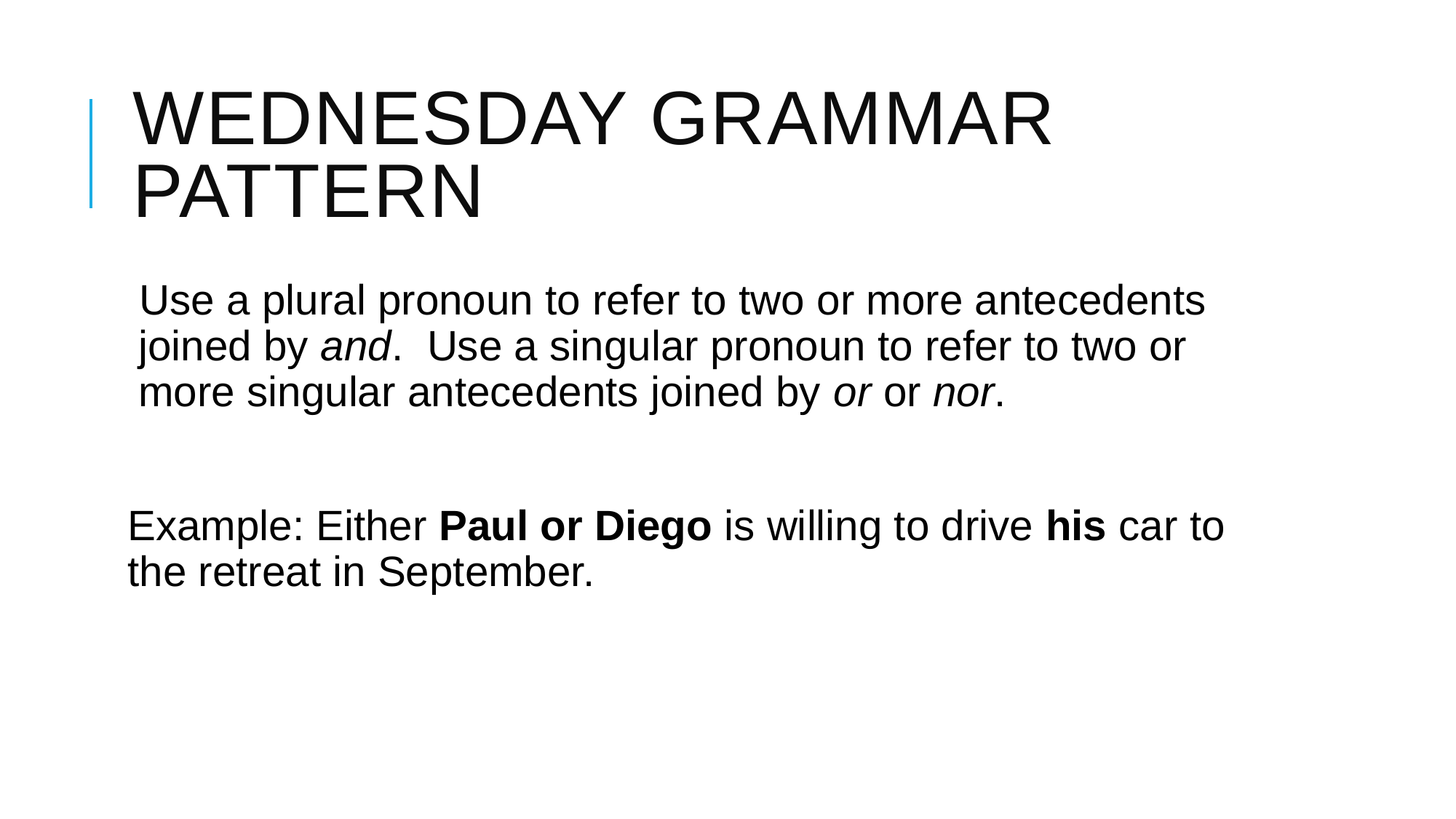

# Wednesday Grammar Pattern
Use a plural pronoun to refer to two or more antecedents joined by and.  Use a singular pronoun to refer to two or more singular antecedents joined by or or nor.

Example: Either Paul or Diego is willing to drive his car to the retreat in September.